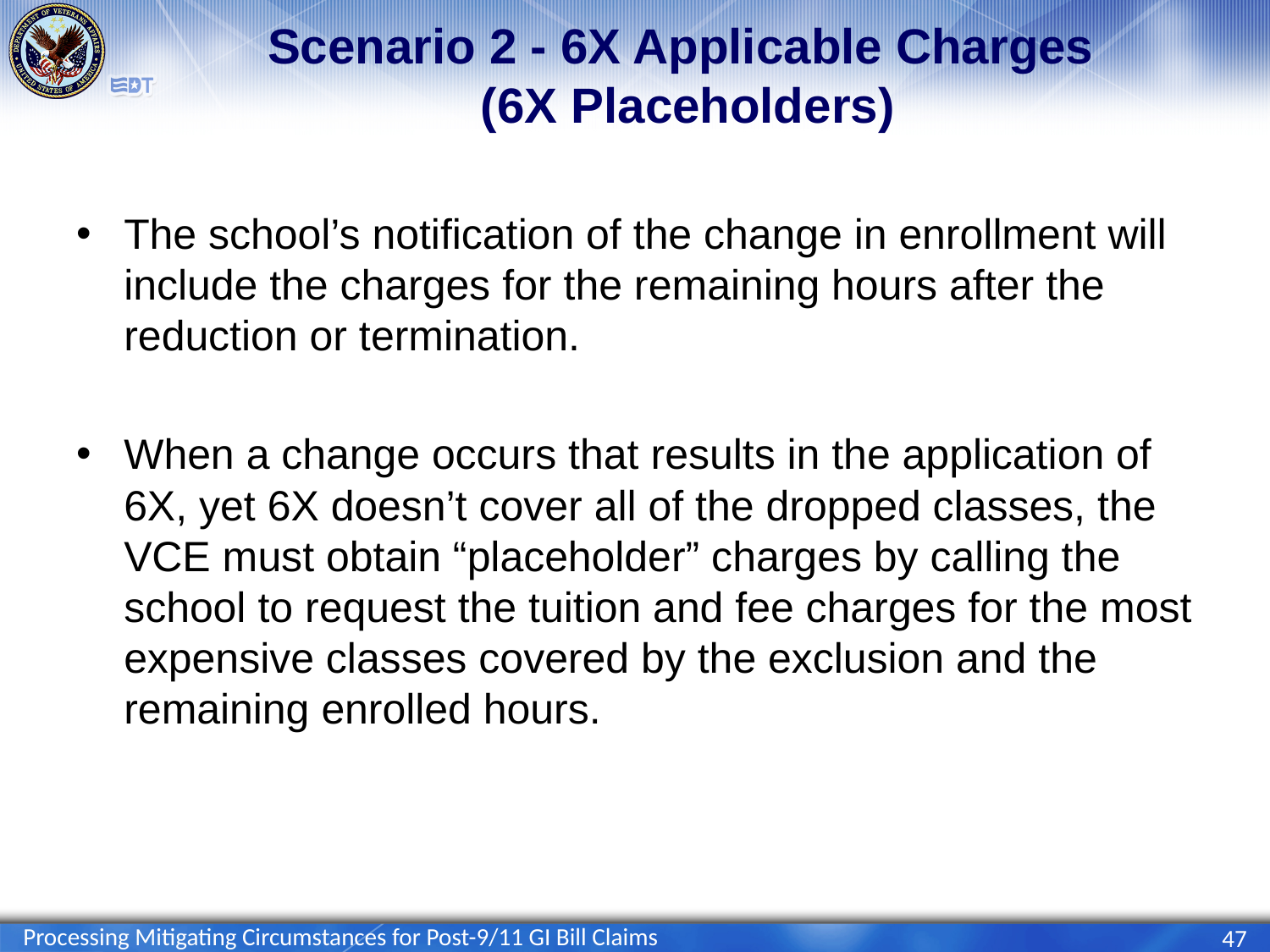

# Scenario 2 - 6X Applicable Charges (6X Placeholders)
The school’s notification of the change in enrollment will include the charges for the remaining hours after the reduction or termination.

When a change occurs that results in the application of 6X, yet 6X doesn’t cover all of the dropped classes, the VCE must obtain “placeholder” charges by calling the school to request the tuition and fee charges for the most expensive classes covered by the exclusion and the remaining enrolled hours.
Processing Mitigating Circumstances for Post-9/11 GI Bill Claims

47